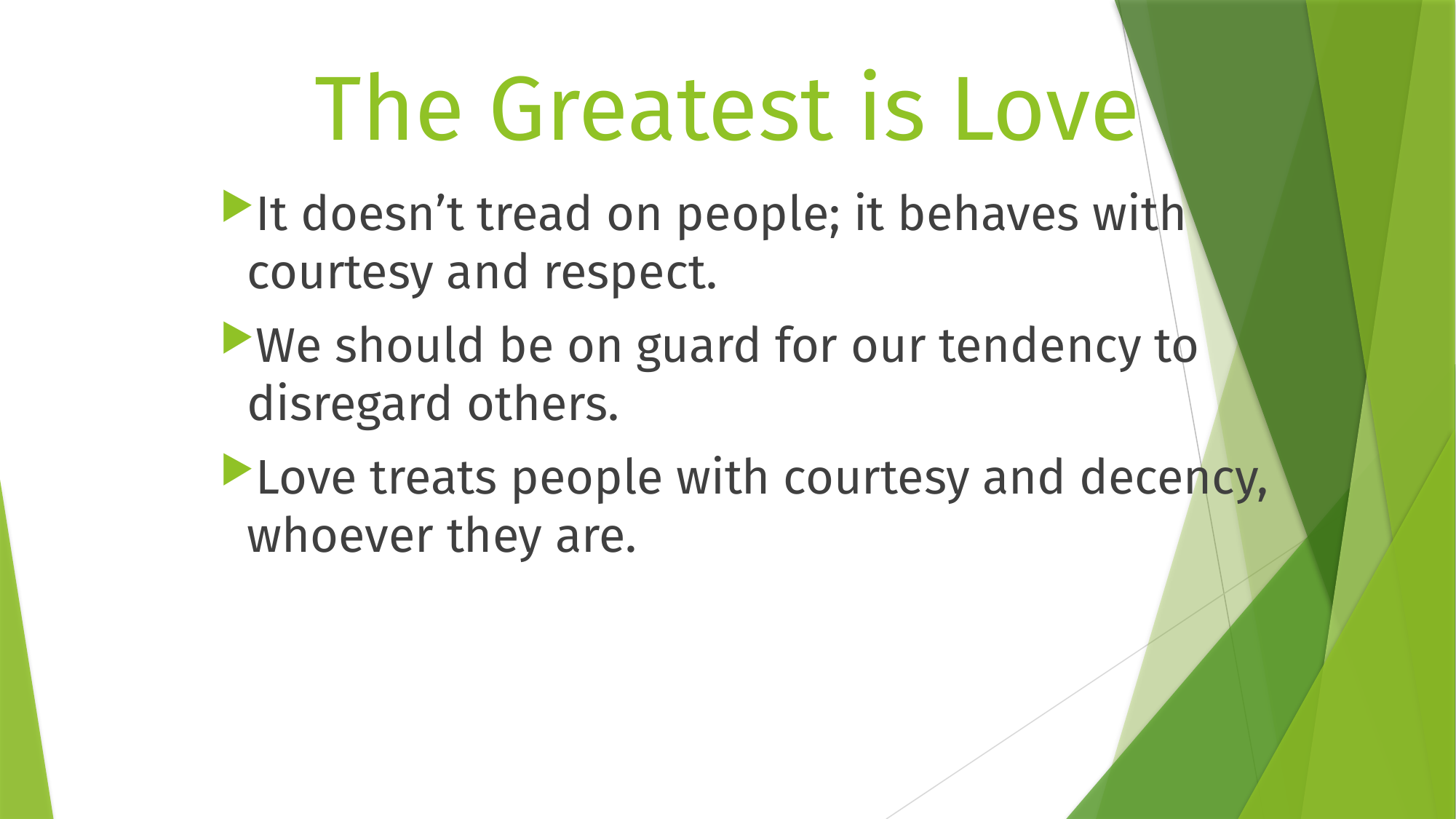

# The Greatest is Love
It doesn’t tread on people; it behaves with courtesy and respect.
We should be on guard for our tendency to disregard others.
Love treats people with courtesy and decency, whoever they are.